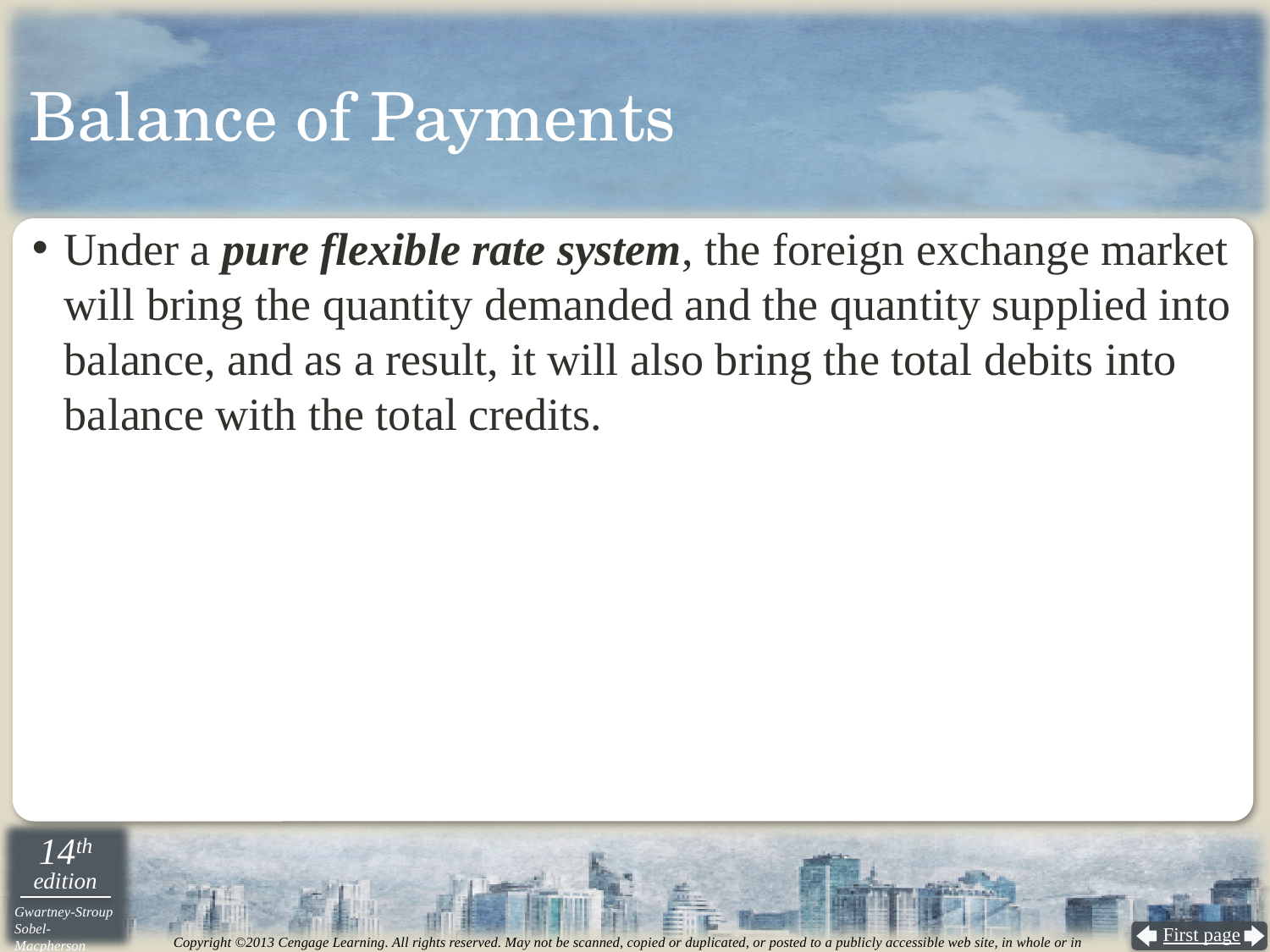

# Balance of Payments
Under a pure flexible rate system, the foreign exchange market will bring the quantity demanded and the quantity supplied into balance, and as a result, it will also bring the total debits into balance with the total credits.